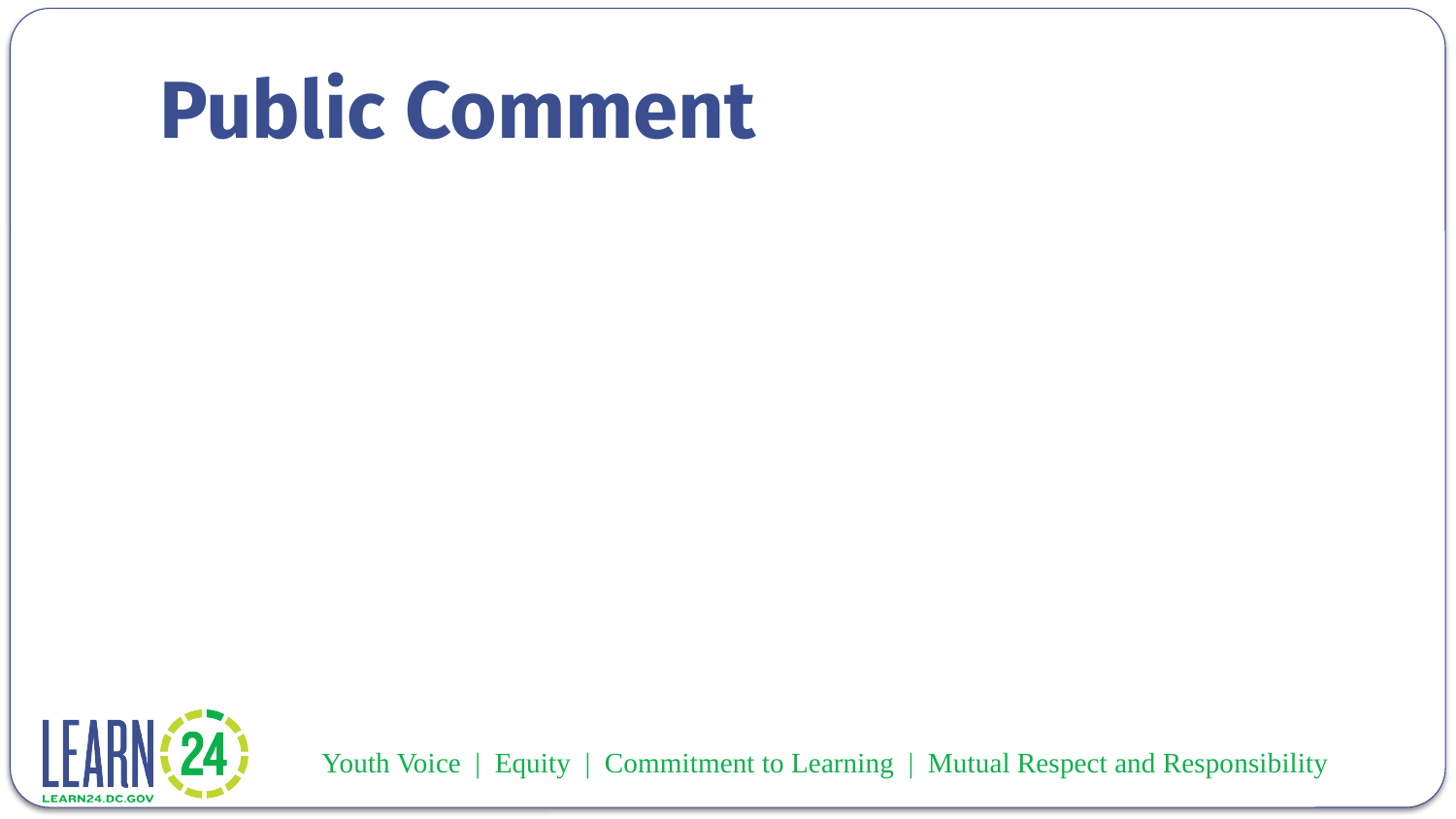

# Public Comment
 Youth Voice  |  Equity  |  Commitment to Learning  |  Mutual Respect and Responsibility